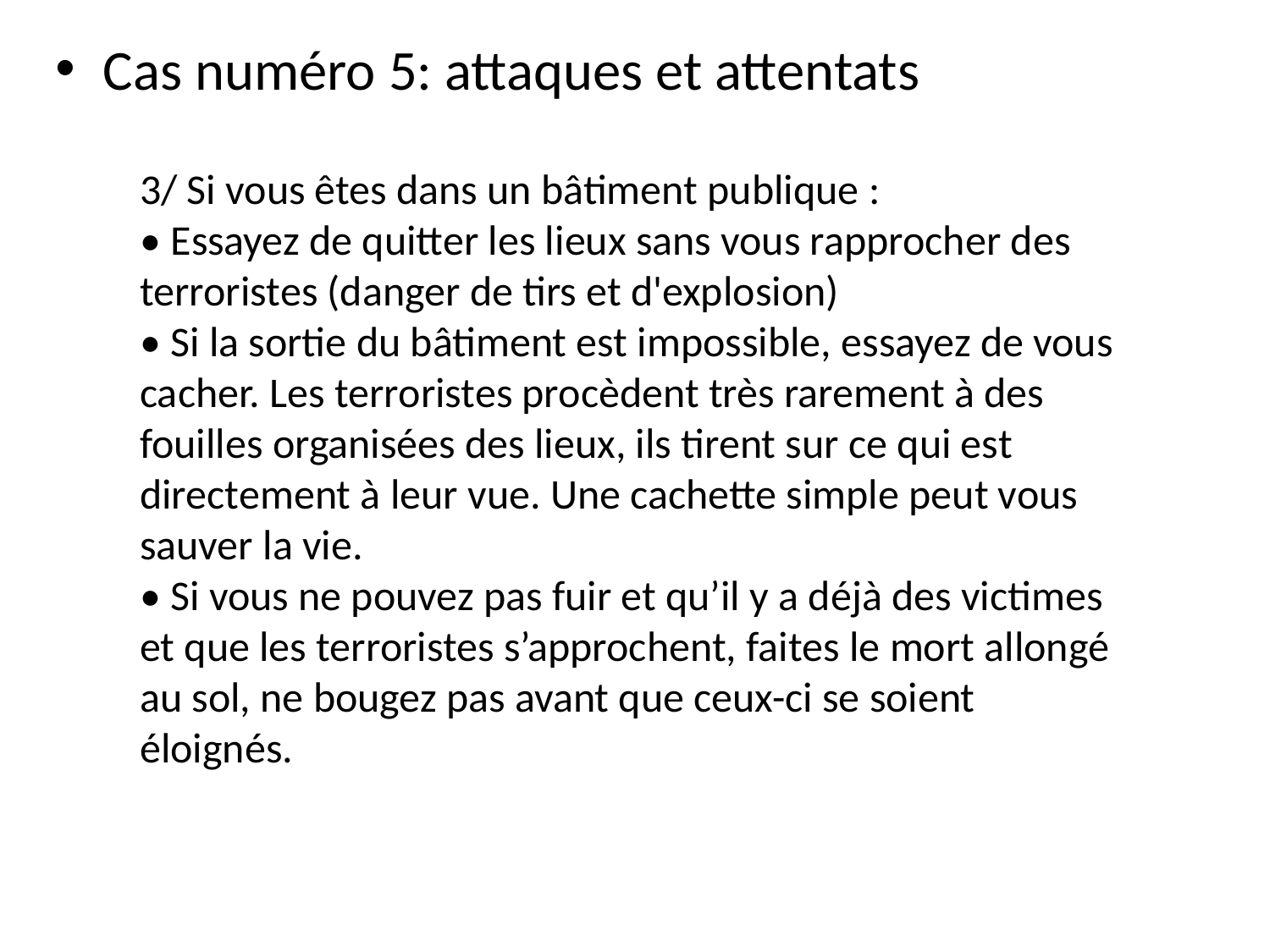

Cas numéro 5: attaques et attentats

3/ Si vous êtes dans un bâtiment publique :
• Essayez de quitter les lieux sans vous rapprocher des terroristes (danger de tirs et d'explosion)
• Si la sortie du bâtiment est impossible, essayez de vous cacher. Les terroristes procèdent très rarement à des fouilles organisées des lieux, ils tirent sur ce qui est directement à leur vue. Une cachette simple peut vous sauver la vie.
• Si vous ne pouvez pas fuir et qu’il y a déjà des victimes et que les terroristes s’approchent, faites le mort allongé au sol, ne bougez pas avant que ceux-ci se soient éloignés.